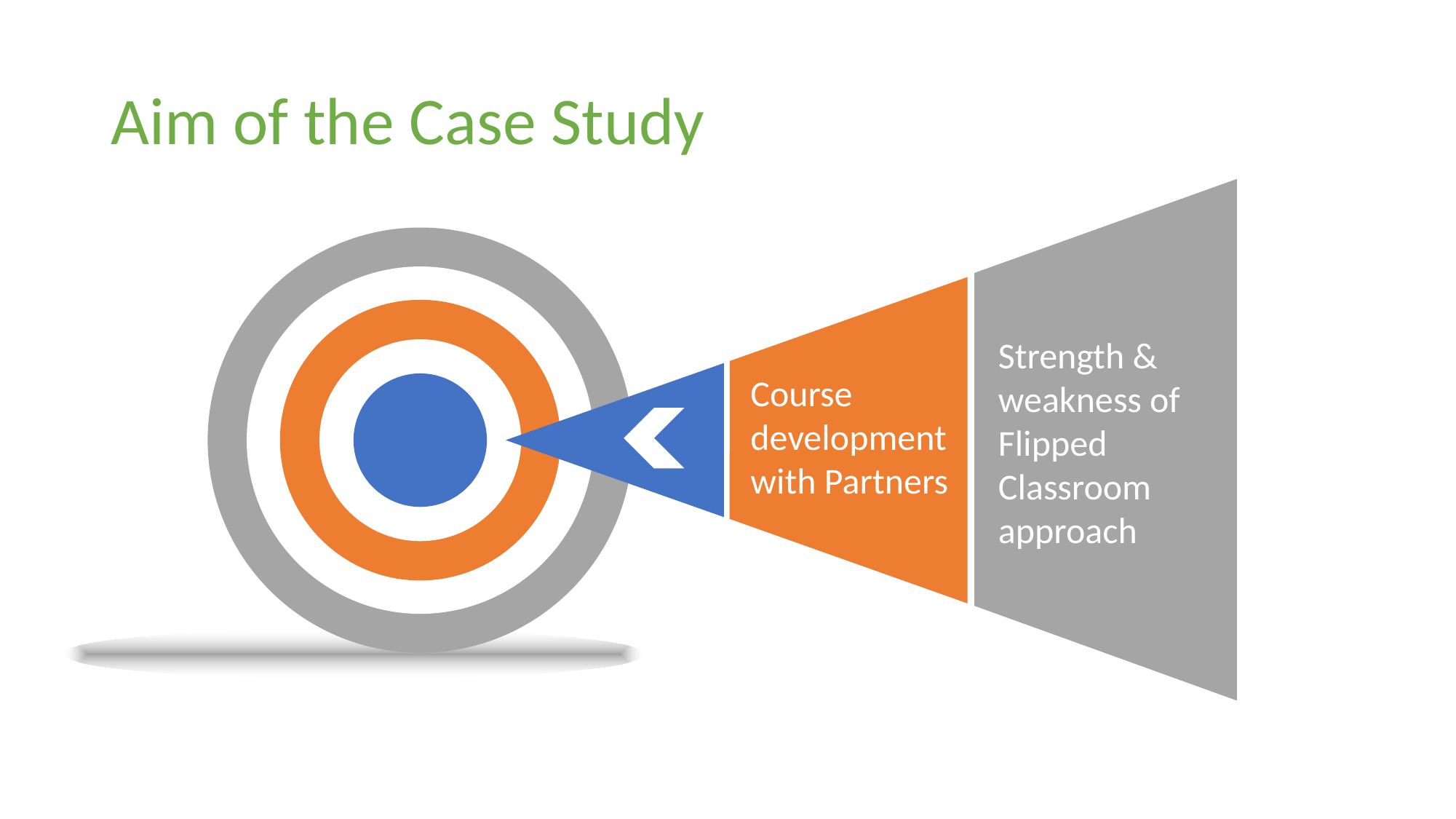

# Aim of the Case Study

Strength & weakness of Flipped Classroom approach
Course development with Partners